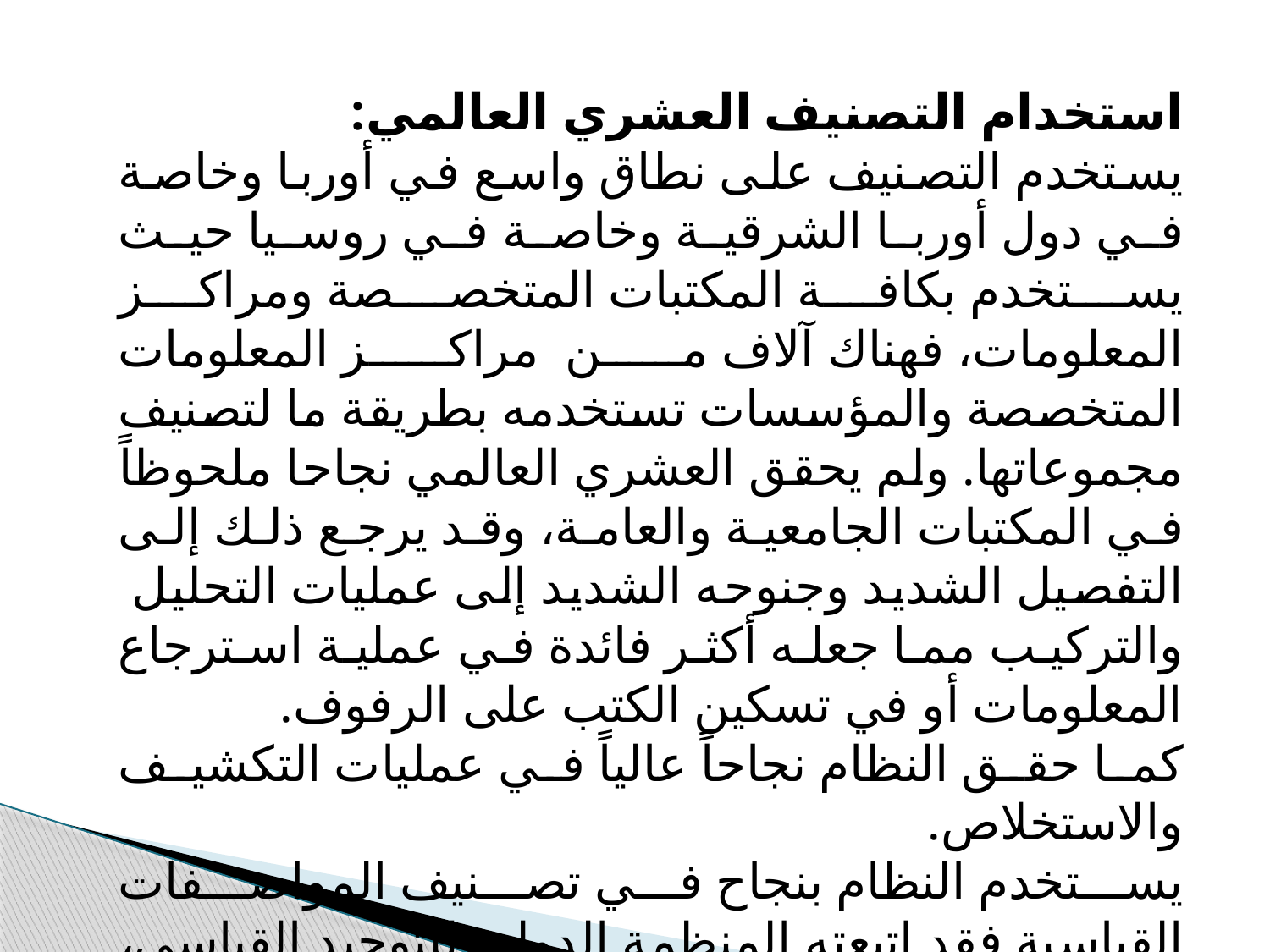

استخدام التصنيف العشري العالمي:
يستخدم التصنيف على نطاق واسع في أوربا وخاصة في دول أوربا الشرقية وخاصة في روسيا حيث يستخدم بكافة المكتبات المتخصصة ومراكز المعلومات، فهناك آلاف من  مراكز المعلومات المتخصصة والمؤسسات تستخدمه بطريقة ما لتصنيف مجموعاتها. ولم يحقق العشري العالمي نجاحا ملحوظاً في المكتبات الجامعية والعامة، وقد يرجع ذلك إلى التفصيل الشديد وجنوحه الشديد إلى عمليات التحليل  والتركيب مما جعله أكثر فائدة في عملية استرجاع المعلومات أو في تسكين الكتب على الرفوف.
كما حقق النظام نجاحاً عالياً في عمليات التكشيف والاستخلاص.
يستخدم النظام بنجاح في تصنيف المواصفات القياسية فقد اتبعته المنظمة الدولية للتوحيد القياسي، كما أوصت هيئة التقييس الوطنية الأعضاء فيها باتباع هذا النظام لتصنيف مواصفاتها المنشورة.